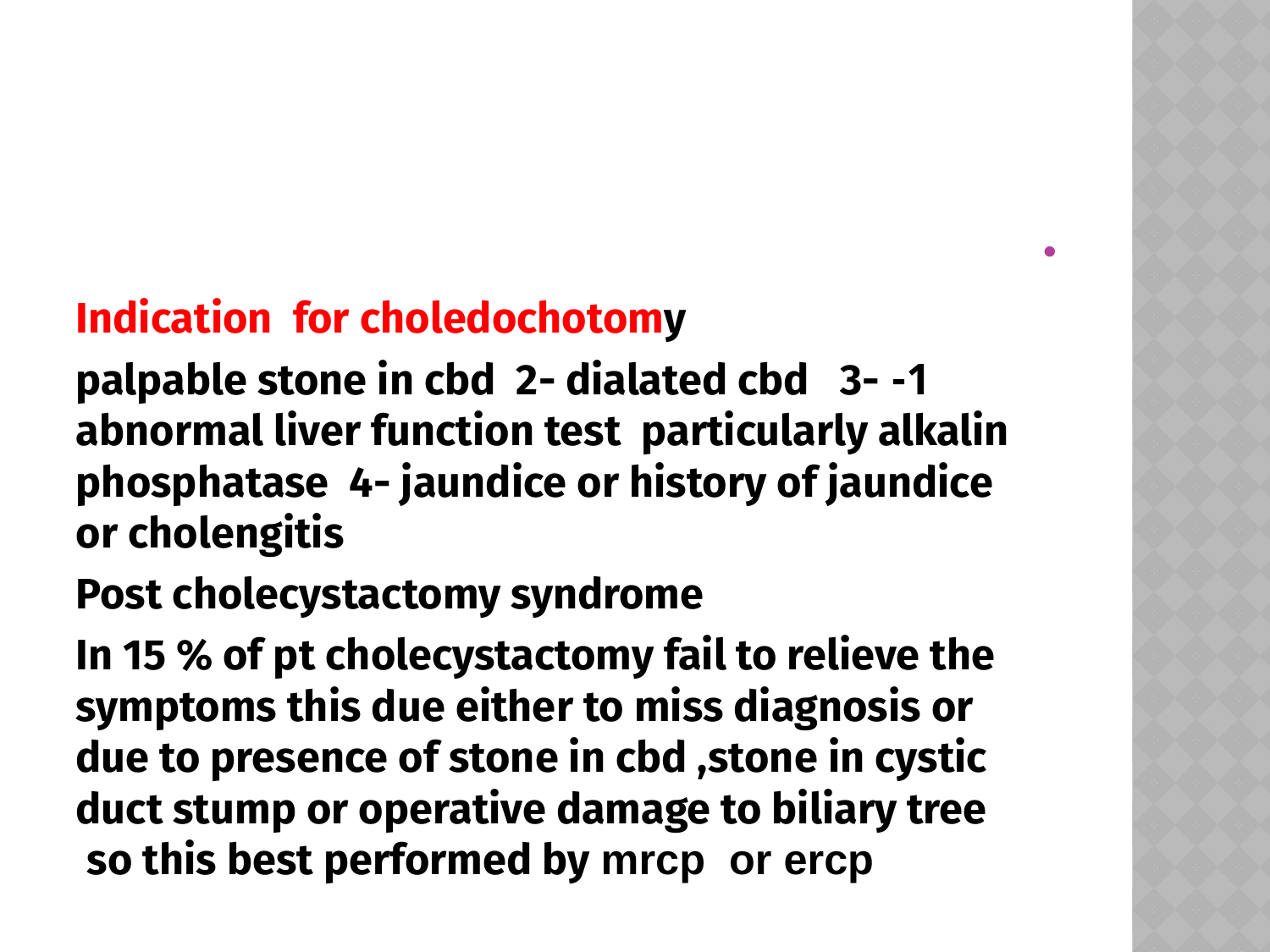

#

Indication  for choledochotomy
1- palpable stone in cbd  2- dialated cbd   3- abnormal liver function test  particularly alkalin phosphatase  4- jaundice or history of jaundice  or cholengitis
Post cholecystactomy syndrome
In 15 % of pt cholecystactomy fail to relieve the symptoms this due either to miss diagnosis or due to presence of stone in cbd ,stone in cystic duct stump or operative damage to biliary tree so this best performed by mrcp  or ercp